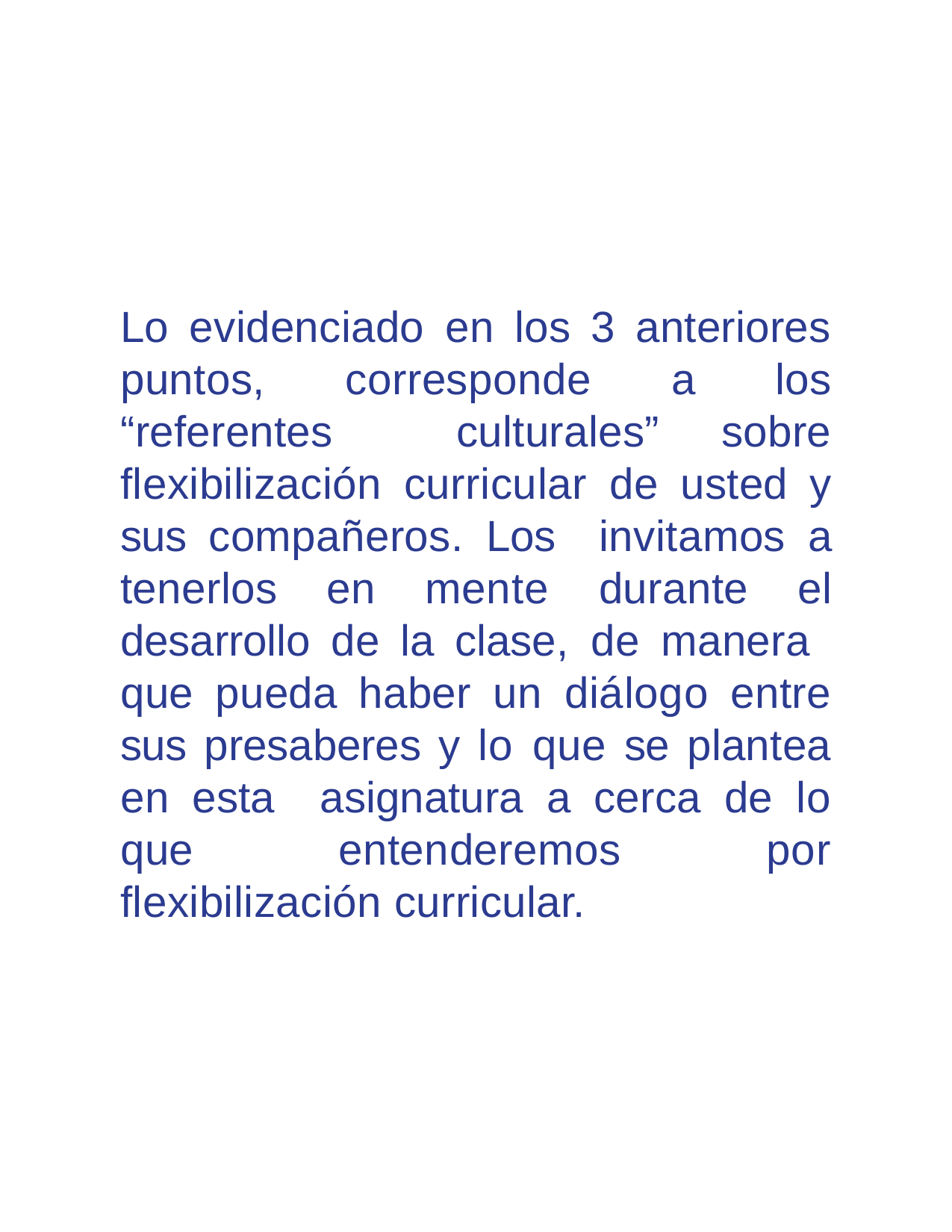

Lo evidenciado en los 3 anteriores puntos, corresponde a los “referentes  culturales” sobre flexibilización curricular de usted y sus compañeros. Los  invitamos a tenerlos en mente durante el desarrollo de la clase, de manera  que pueda haber un diálogo entre sus presaberes y lo que se plantea en esta  asignatura a cerca de lo que entenderemos por flexibilización curricular.